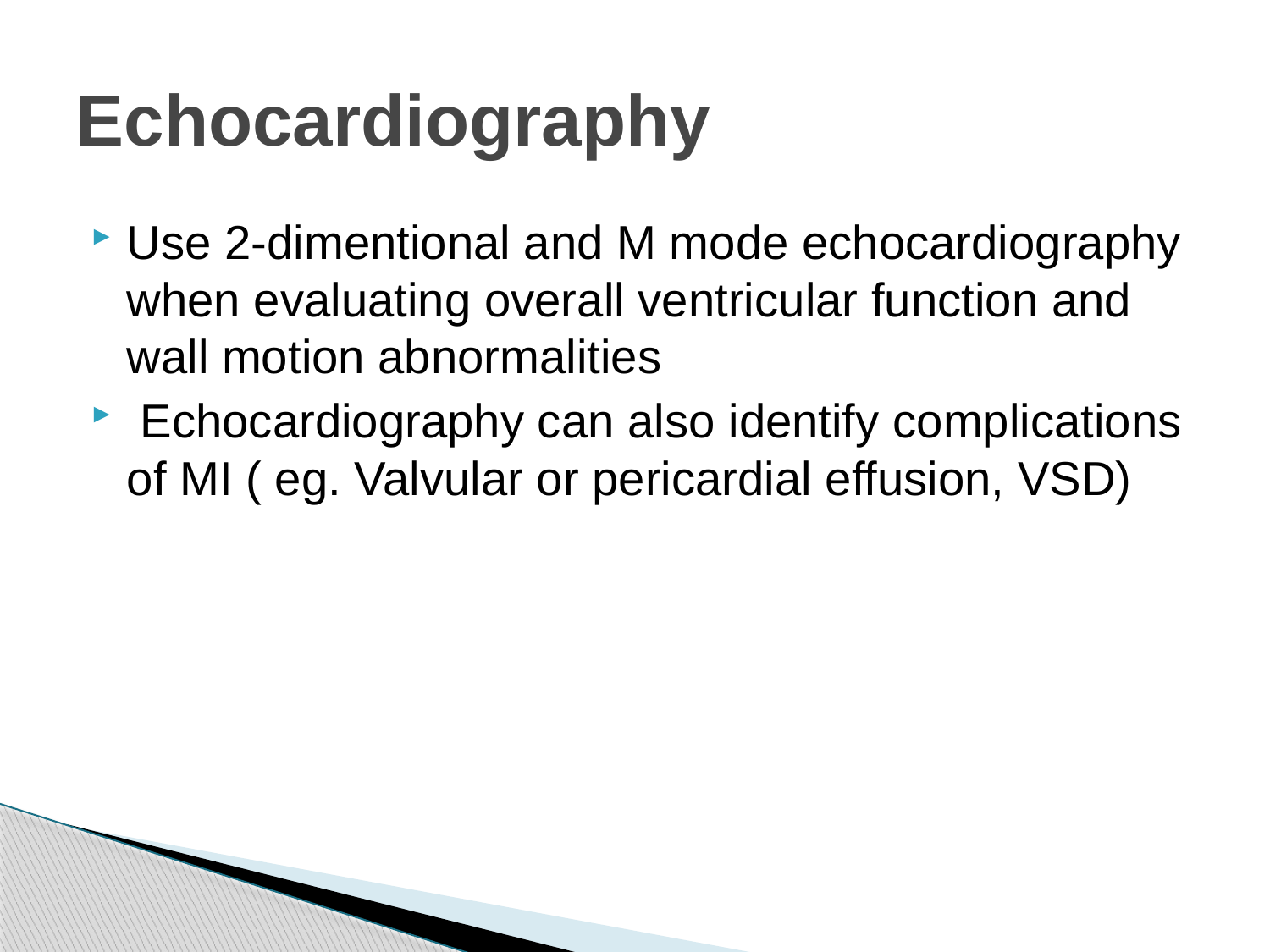

# Echocardiography
Use 2-dimentional and M mode echocardiography when evaluating overall ventricular function and wall motion abnormalities
 Echocardiography can also identify complications of MI ( eg. Valvular or pericardial effusion, VSD)